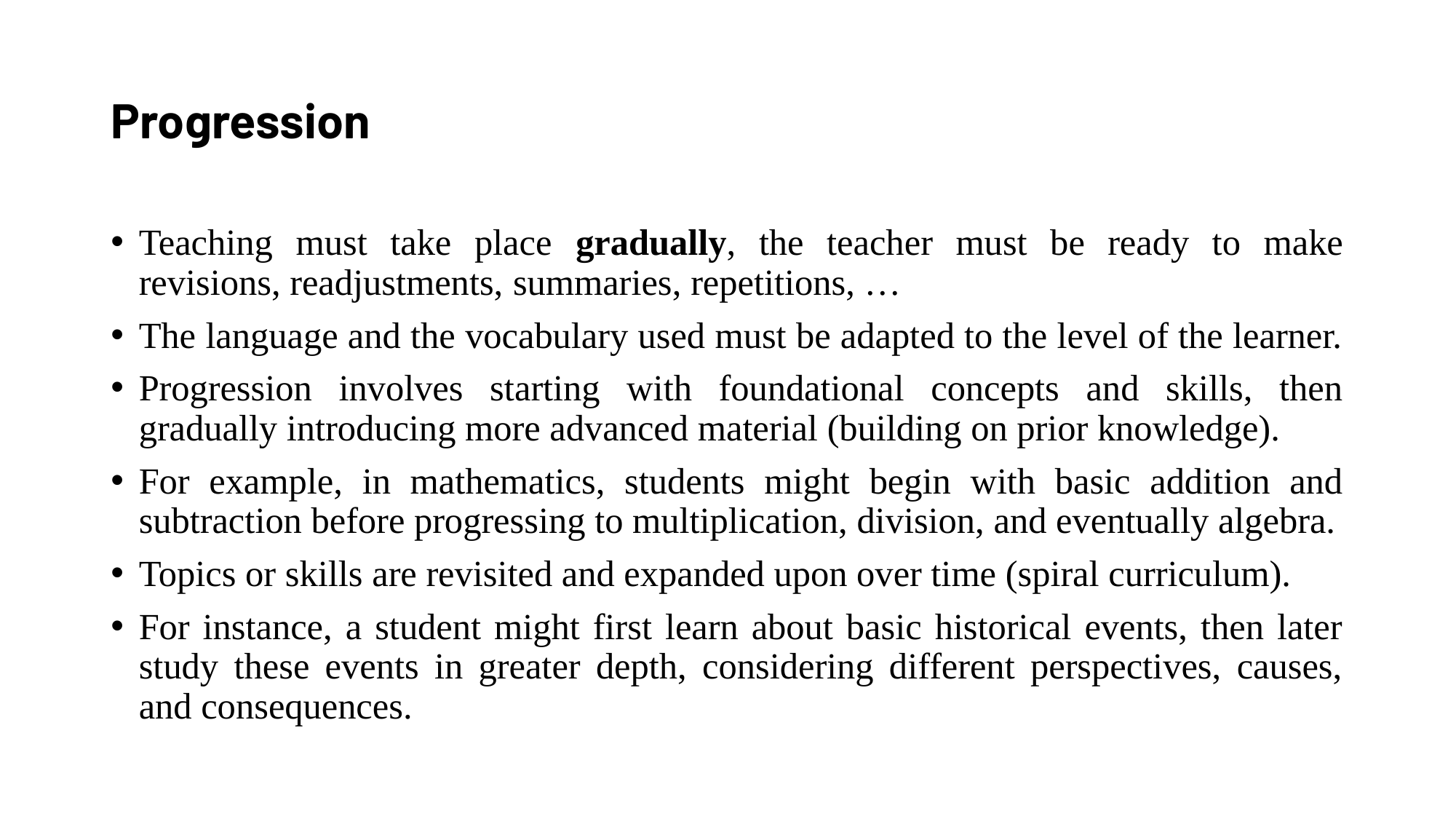

# Progression
Teaching must take place gradually, the teacher must be ready to make revisions, readjustments, summaries, repetitions, …
The language and the vocabulary used must be adapted to the level of the learner.
Progression involves starting with foundational concepts and skills, then gradually introducing more advanced material (building on prior knowledge).
For example, in mathematics, students might begin with basic addition and subtraction before progressing to multiplication, division, and eventually algebra.
Topics or skills are revisited and expanded upon over time (spiral curriculum).
For instance, a student might first learn about basic historical events, then later study these events in greater depth, considering different perspectives, causes, and consequences.